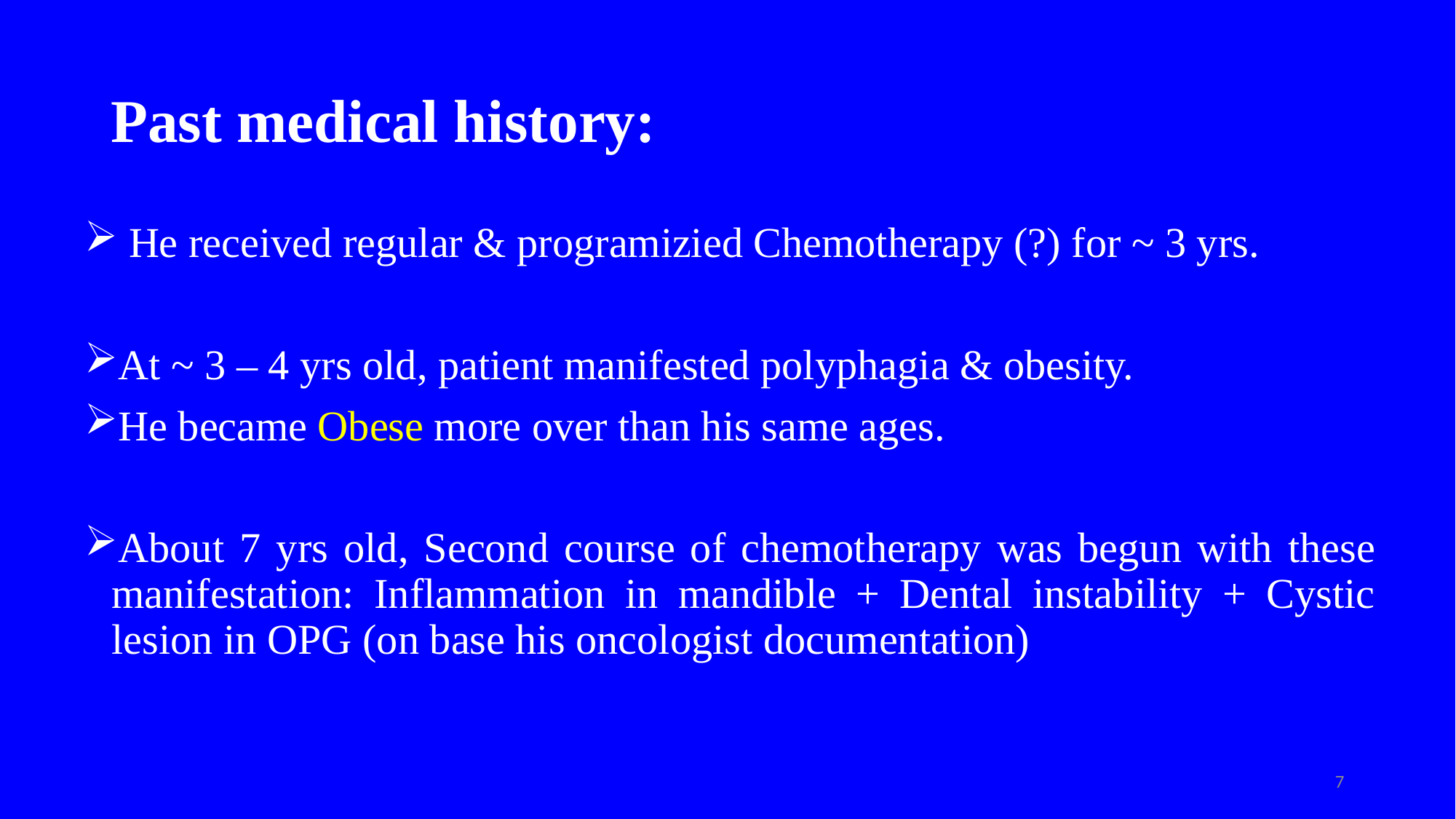

# Past medical history:
 He received regular & programizied Chemotherapy (?) for ~ 3 yrs.

At ~ 3 – 4 yrs old, patient manifested polyphagia & obesity.
He became Obese more over than his same ages.

About 7 yrs old, Second course of chemotherapy was begun with these manifestation: Inflammation in mandible + Dental instability + Cystic lesion in OPG (on base his oncologist documentation)

7